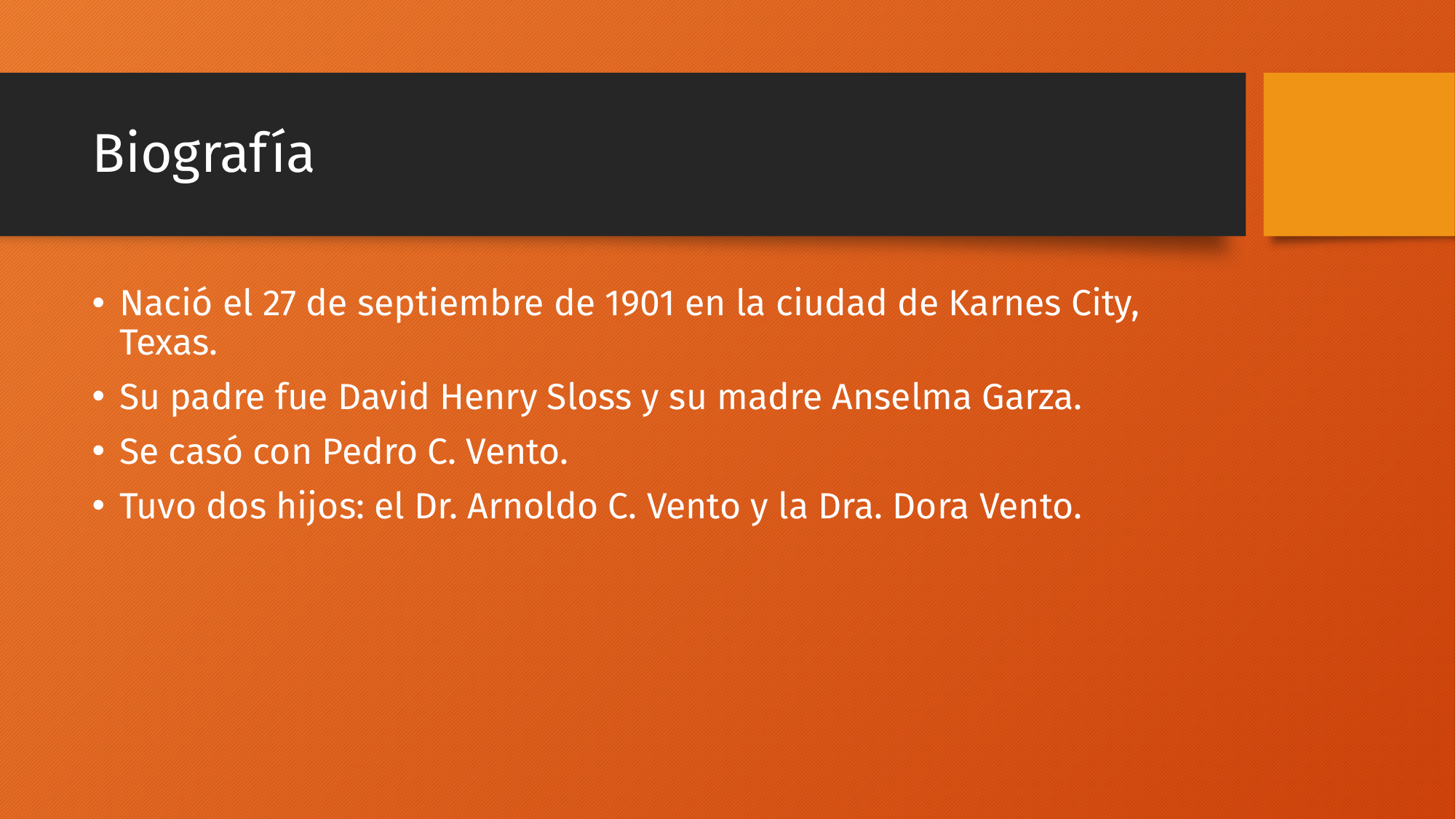

# Biografía
Nació el 27 de septiembre de 1901 en la ciudad de Karnes City, Texas.
Su padre fue David Henry Sloss y su madre Anselma Garza.
Se casó con Pedro C. Vento.
Tuvo dos hijos: el Dr. Arnoldo C. Vento y la Dra. Dora Vento.